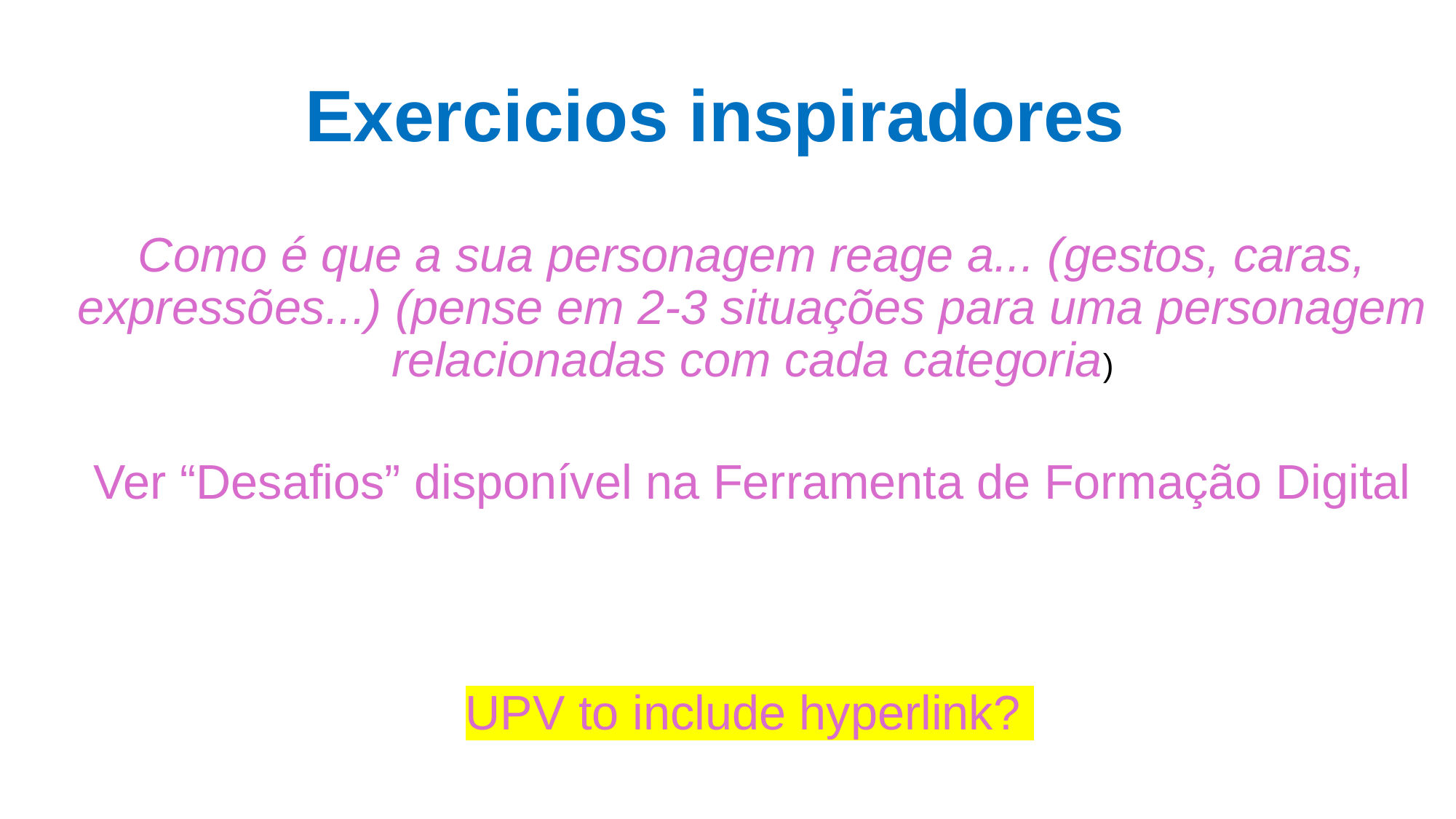

# Exercicios inspiradores
Como é que a sua personagem reage a... (gestos, caras, expressões...) (pense em 2-3 situações para uma personagem relacionadas com cada categoria)

Ver “Desafios” disponível na Ferramenta de Formação Digital

UPV to include hyperlink?